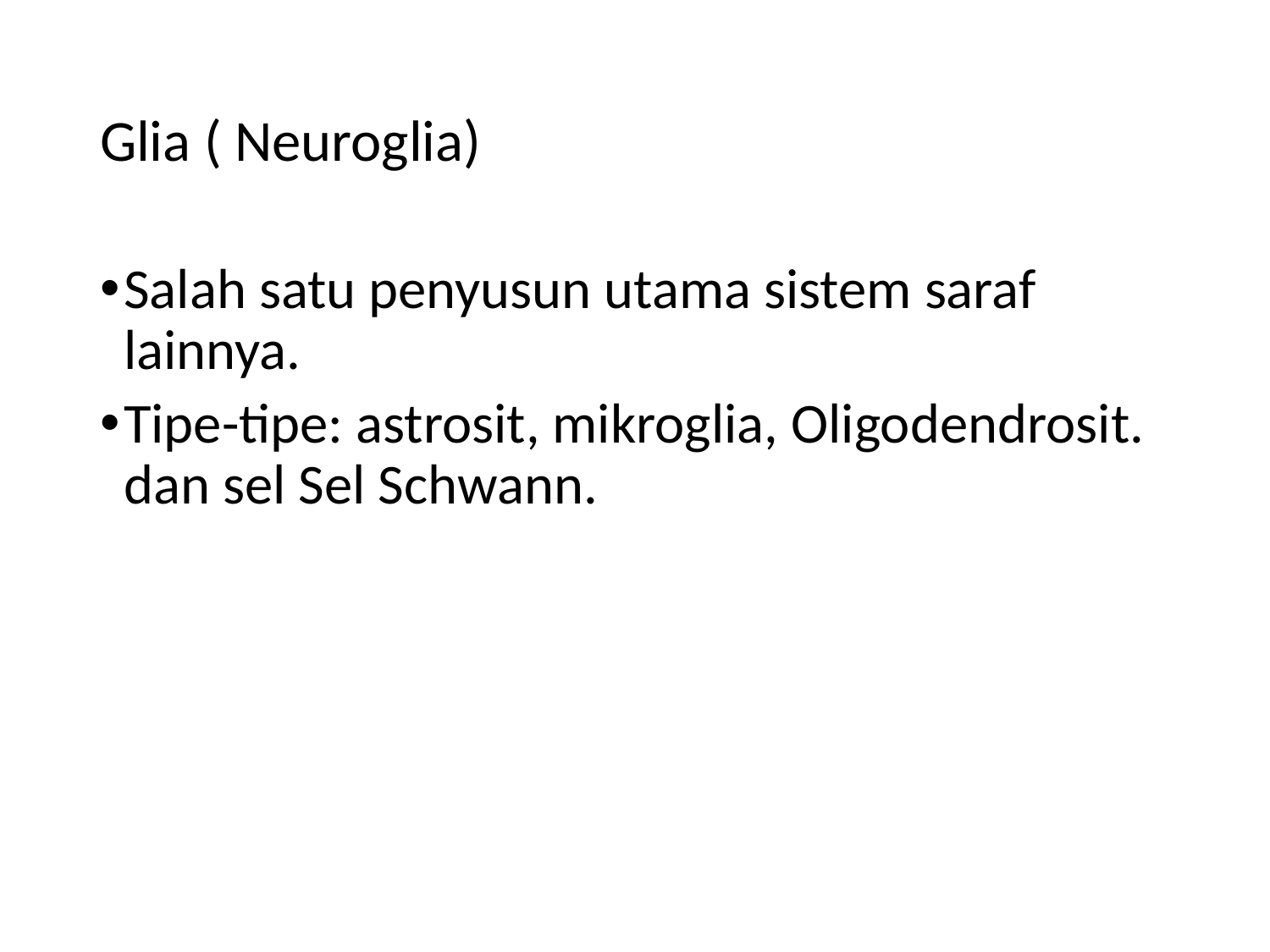

# Glia ( Neuroglia)
Salah satu penyusun utama sistem saraf lainnya.
Tipe-tipe: astrosit, mikroglia, Oligodendrosit. dan sel Sel Schwann.